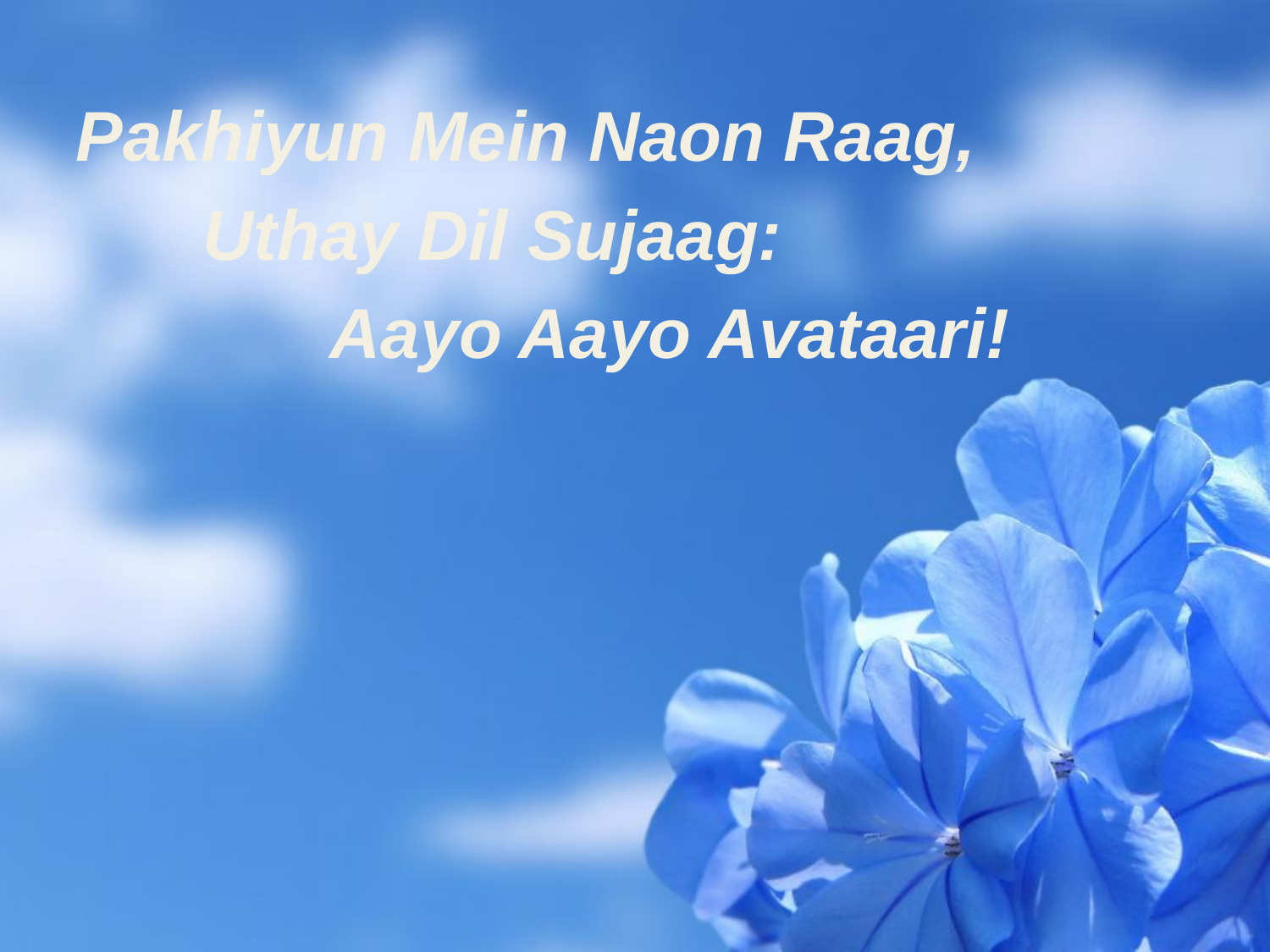

Pakhiyun Mein Naon Raag,
	Uthay Dil Sujaag:
		Aayo Aayo Avataari!